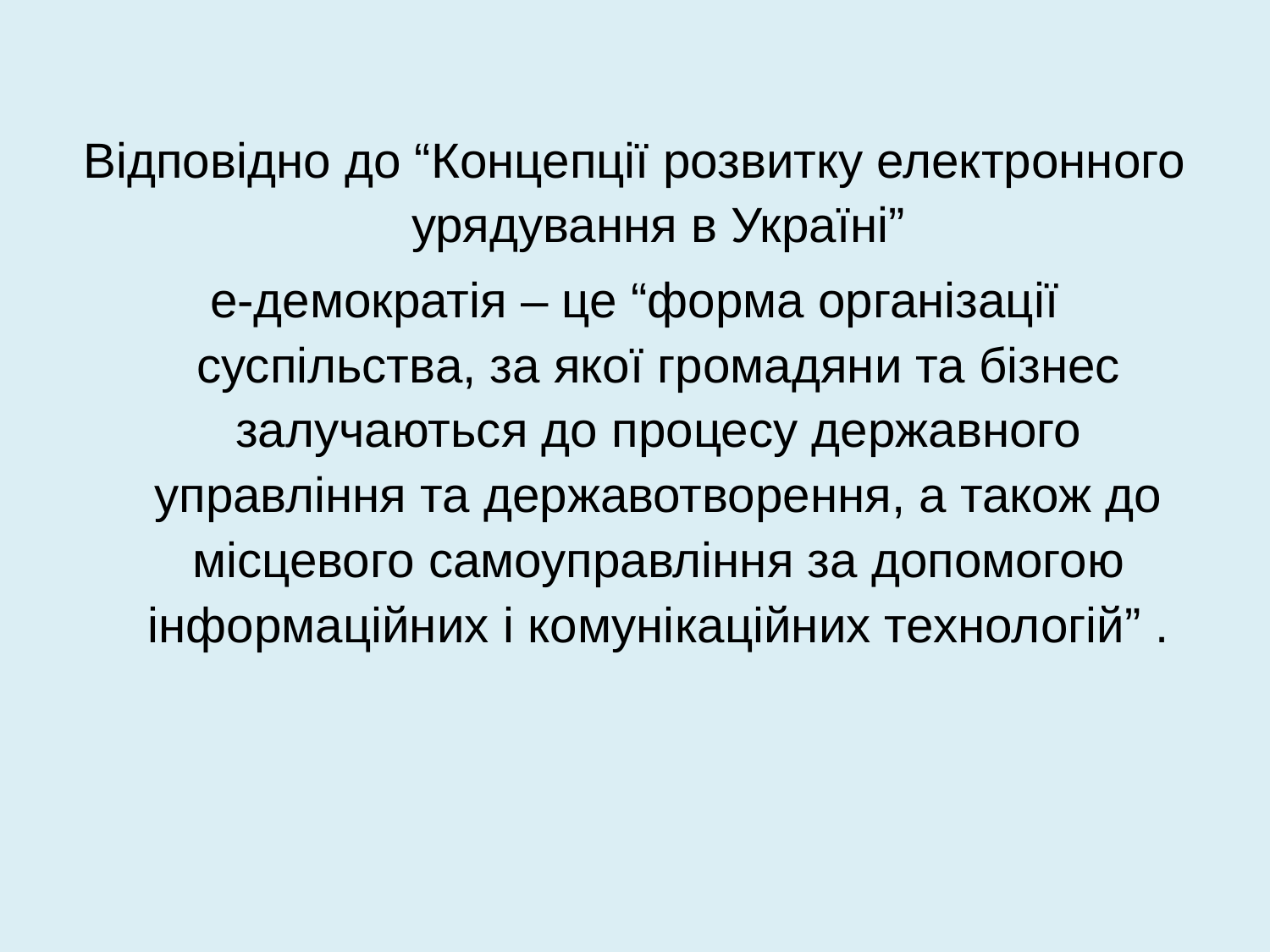

Відповідно до “Концепції розвитку електронного урядування в Україні”
е-демократія – це “форма організації суспільства, за якої громадяни та бізнес залучаються до процесу державного управління та державотворення, а також до місцевого самоуправління за допомогою інформаційних і комунікаційних технологій” .